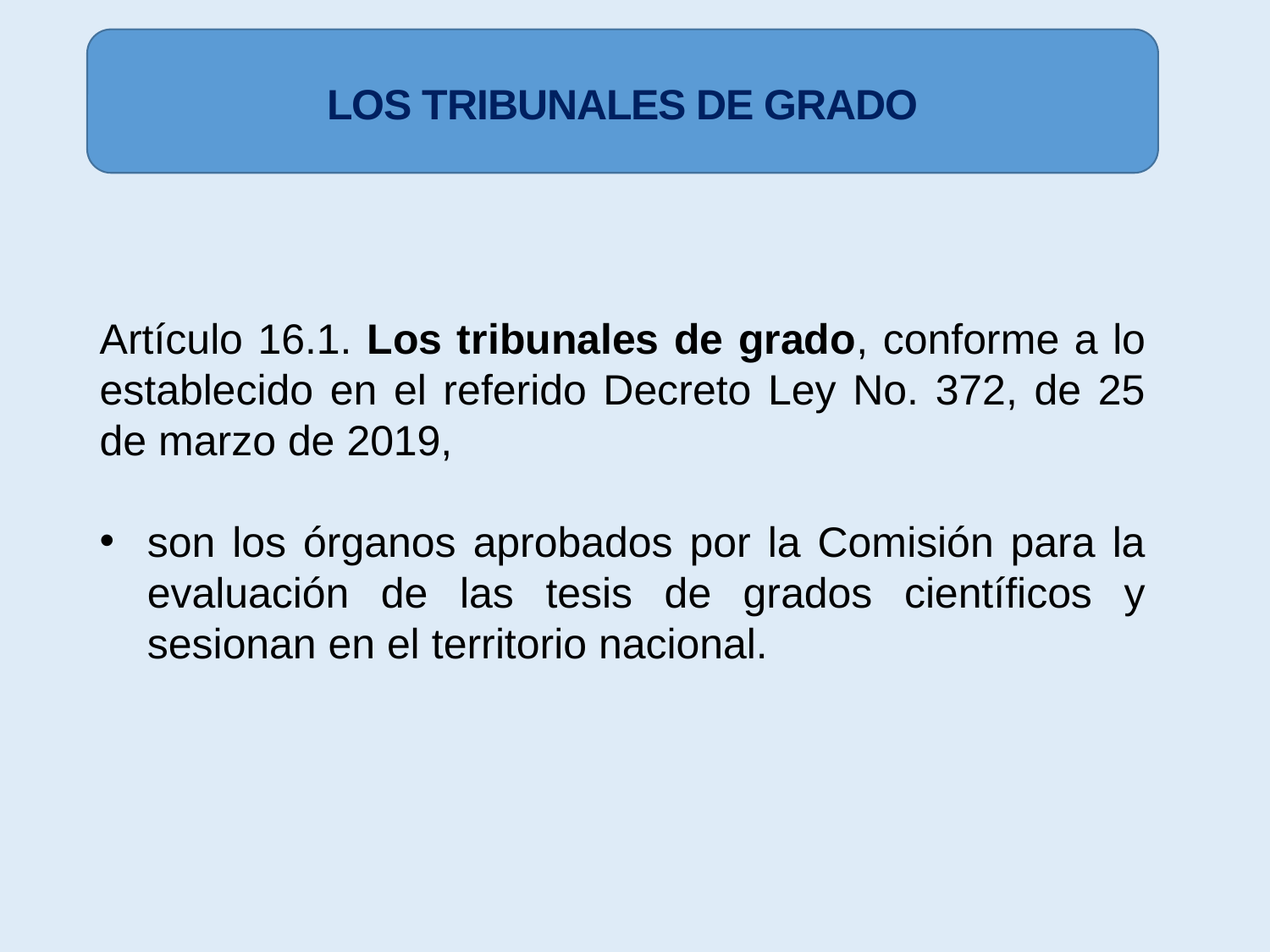

LOS TRIBUNALES DE GRADO

Artículo 16.1. Los tribunales de grado, conforme a lo establecido en el referido Decreto Ley No. 372, de 25 de marzo de 2019,

son los órganos aprobados por la Comisión para la evaluación de las tesis de grados científicos y sesionan en el territorio nacional.